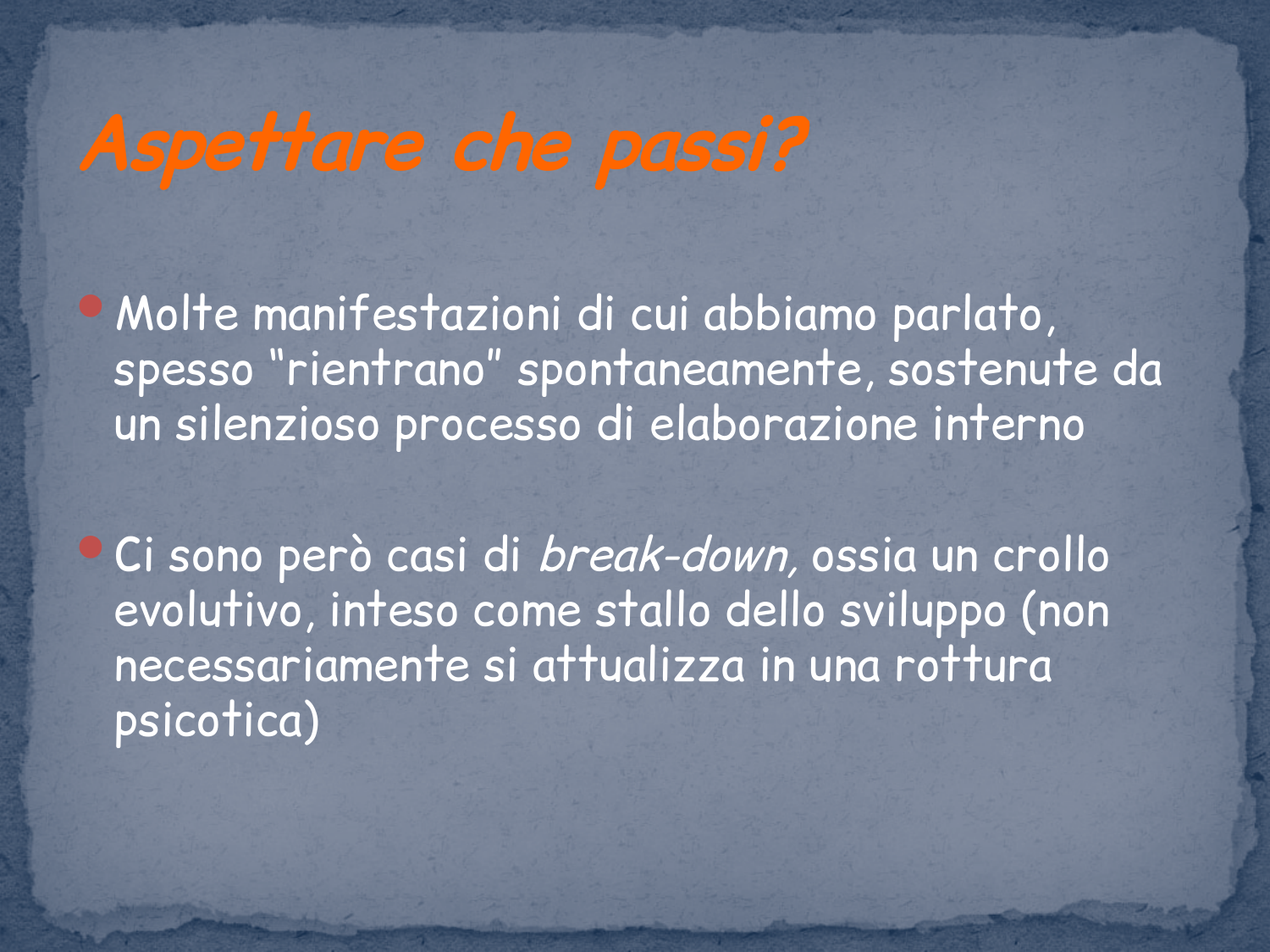

# Aspettare che passi?

Molte manifestazioni di cui abbiamo parlato, spesso “rientrano” spontaneamente, sostenute da un silenzioso processo di elaborazione interno

Ci sono però casi di break-down, ossia un crollo evolutivo, inteso come stallo dello sviluppo (non necessariamente si attualizza in una rottura psicotica)